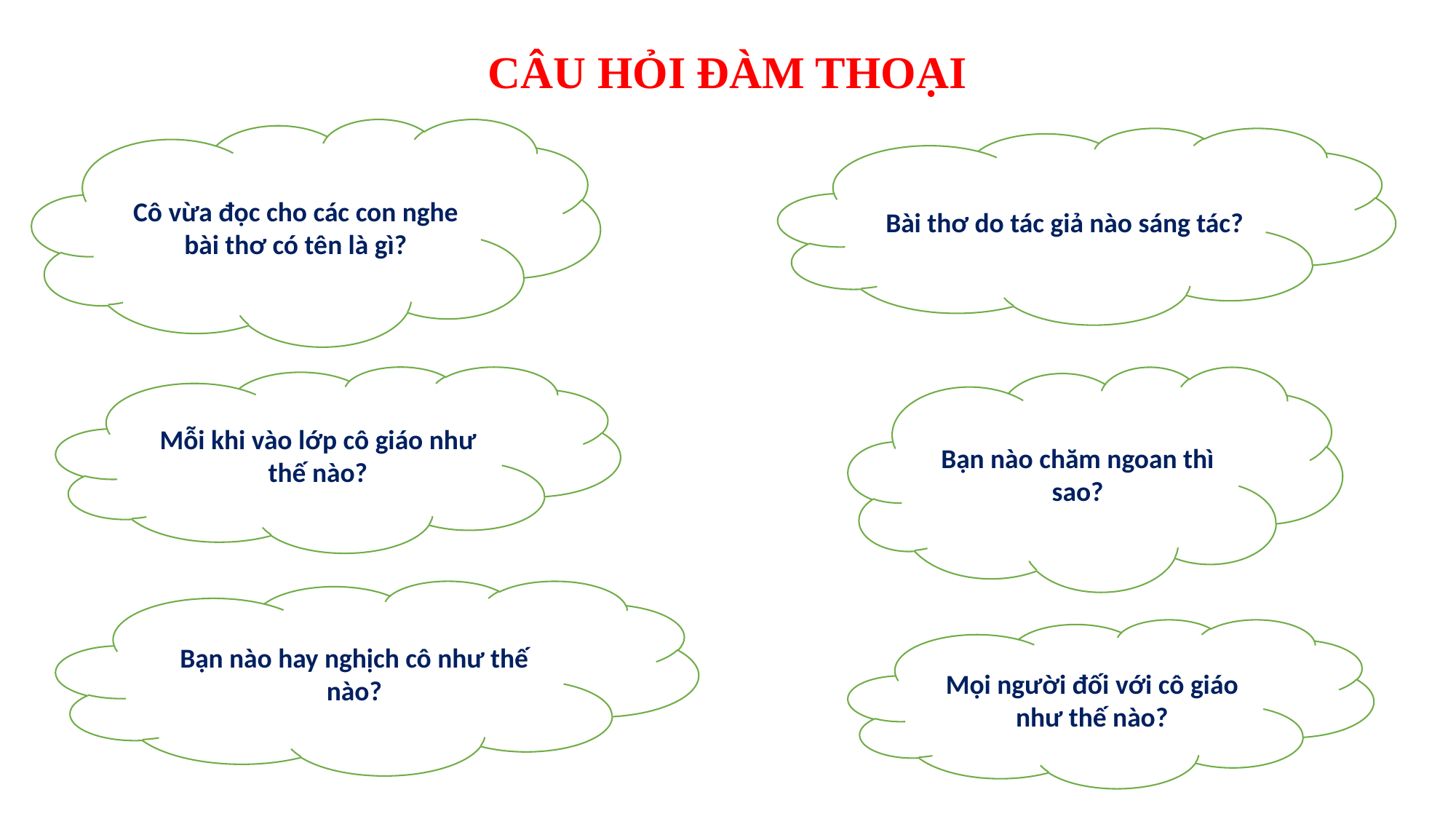

# CÂU HỎI ĐÀM THOẠI
Cô vừa đọc cho các con nghe bài thơ có tên là gì?
Bài thơ do tác giả nào sáng tác?
Mỗi khi vào lớp cô giáo như thế nào?
Bạn nào chăm ngoan thì sao?
Bạn nào hay nghịch cô như thế nào?
Mọi người đối với cô giáo như thế nào?